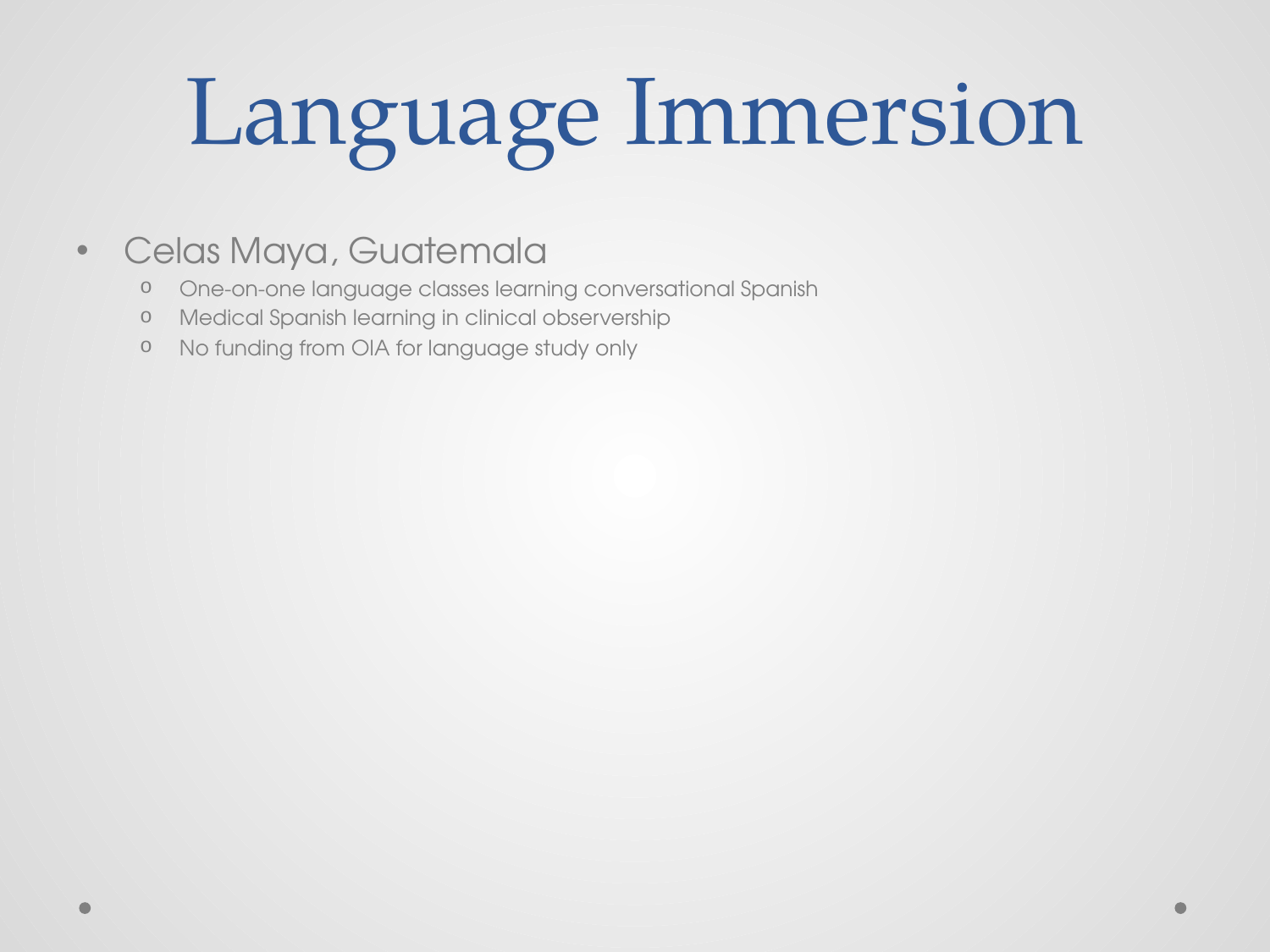

# Language Immersion
Celas Maya, Guatemala
One-on-one language classes learning conversational Spanish
Medical Spanish learning in clinical observership
No funding from OIA for language study only